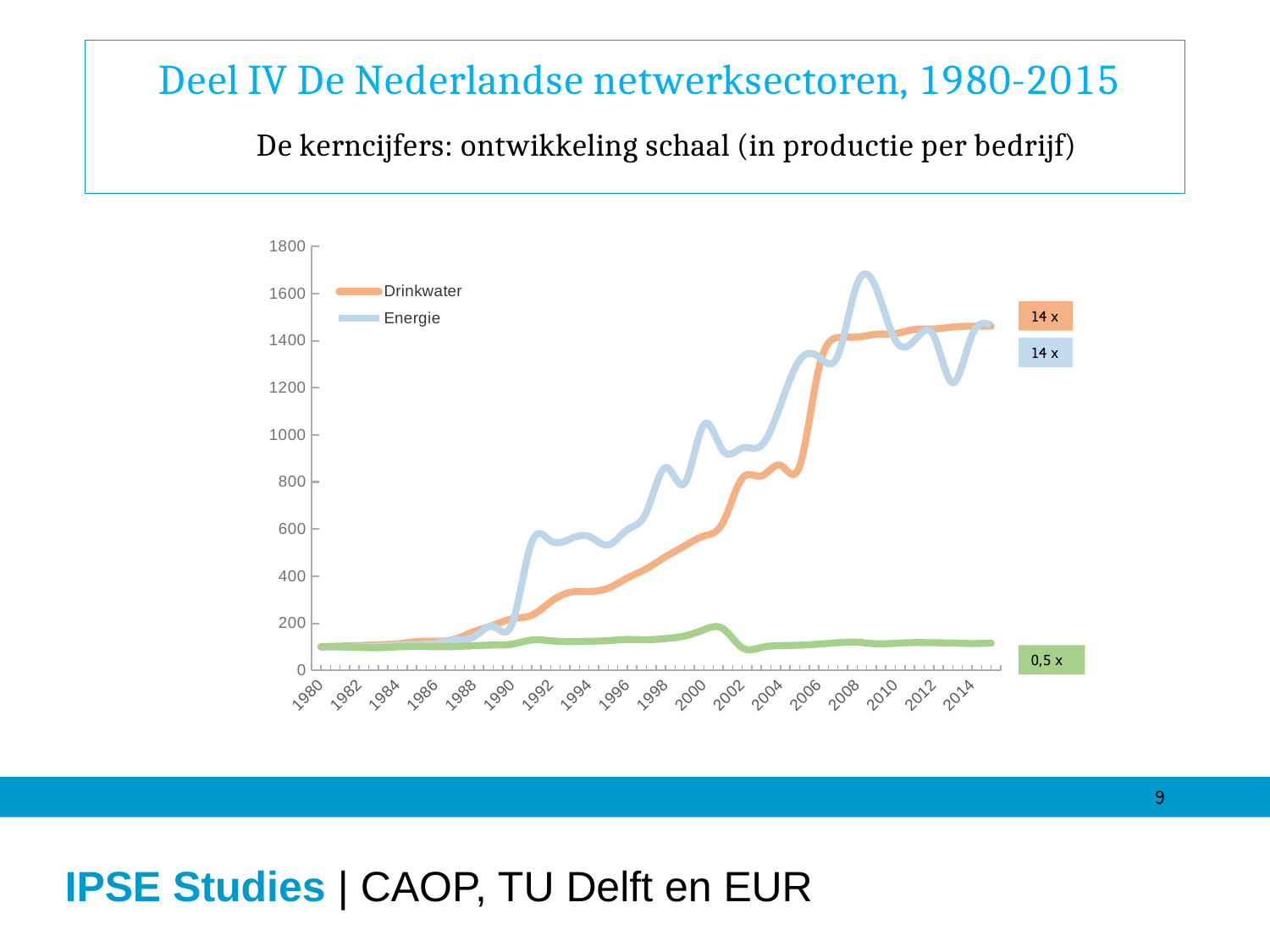

Deel IV De Nederlandse netwerksectoren, 1980-2015
De kerncijfers: ontwikkeling schaal (in productie per bedrijf)

### Chart

| Category |  |  |  |
|---|---|---|---|
| 1980 | 100.0 | 100.0 | 100.0 |
| 1981 | 103.107421875 | 99.86293029785121 | 100.12092590332031 |
| 1982 | 105.418212890625 | 99.39605712890625 | 97.77516937255824 |
| 1983 | 108.57938385009746 | 102.52135467529317 | 96.3699417114255 |
| 1984 | 112.53520202636719 | 106.30966186523439 | 99.7802200317383 |
| 1985 | 122.08943176269511 | 109.23979187011719 | 101.93730926513699 |
| 1986 | 123.31163787841797 | 115.06160736083984 | 100.3050537109375 |
| 1987 | 132.50009155273486 | 129.1784820556646 | 101.31623077392578 |
| 1988 | 164.9216613769532 | 142.9917907714844 | 104.654052734375 |
| 1989 | 191.53012084960986 | 185.81062316894491 | 107.47097778320311 |
| 1990 | 219.27201843261724 | 200.83256530761724 | 111.46414184570322 |
| 1991 | 233.71832275390625 | 541.71728515625 | 129.04910278320312 |
| 1992 | 290.9378662109375 | 549.9660644531231 | 125.7242431640627 |
| 1993 | 331.1526794433594 | 557.4470825195312 | 122.44828796386739 |
| 1994 | 335.1773376464837 | 568.8558959960934 | 123.61827087402318 |
| 1995 | 348.94439697265625 | 532.4608154296875 | 126.14488220214844 |
| 1996 | 392.07034301757733 | 597.2525024414047 | 131.31172180175778 |
| 1997 | 431.3542785644541 | 671.7300415039062 | 129.9560546875 |
| 1998 | 482.3258972167969 | 861.4790039062517 | 135.07301330566406 |
| 1999 | 528.5211181640624 | 794.9532470703125 | 145.93885803222696 |
| 2000 | 570.5562744140624 | 1043.282958984375 | 172.6438293457032 |
| 2001 | 628.0063476562517 | 932.4133911132812 | 177.1093139648432 |
| 2002 | 815.6182250976562 | 944.2764282226583 | 96.3578948974606 |
| 2003 | 825.25927734375 | 955.1558227539047 | 97.22058105468736 |
| 2004 | 870.8505249023424 | 1126.0865478515625 | 104.98151397705082 |
| 2005 | 867.4130249023434 | 1317.6370849609375 | 107.05028533935547 |
| 2006 | 1281.167114257806 | 1331.1433105468686 | 111.41851043701172 |
| 2007 | 1413.53857421875 | 1337.4074707031261 | 117.45935821533203 |
| 2008 | 1415.399658203125 | 1639.9814453124998 | 119.43898773193358 |
| 2009 | 1427.179931640625 | 1622.242919921875 | 112.82795715332011 |
| 2010 | 1430.1593017578098 | 1401.7932128906248 | 115.02889251708928 |
| 2011 | 1447.8728027343748 | 1401.2833251953098 | 117.91837310791016 |
| 2012 | 1449.9708251953125 | 1421.385986328125 | 117.3354492187498 |
| 2013 | 1458.007080078125 | 1221.4458007812564 | 116.13667297363261 |
| 2014 | 1461.5792236328098 | 1423.2694091796875 | 113.9407958984375 |
| 2015 | 1461.50048828125 | 1464.8123779296875 | 115.80964660644531 |
14 x
16x
14 x
10x
0,5 x
4x
9